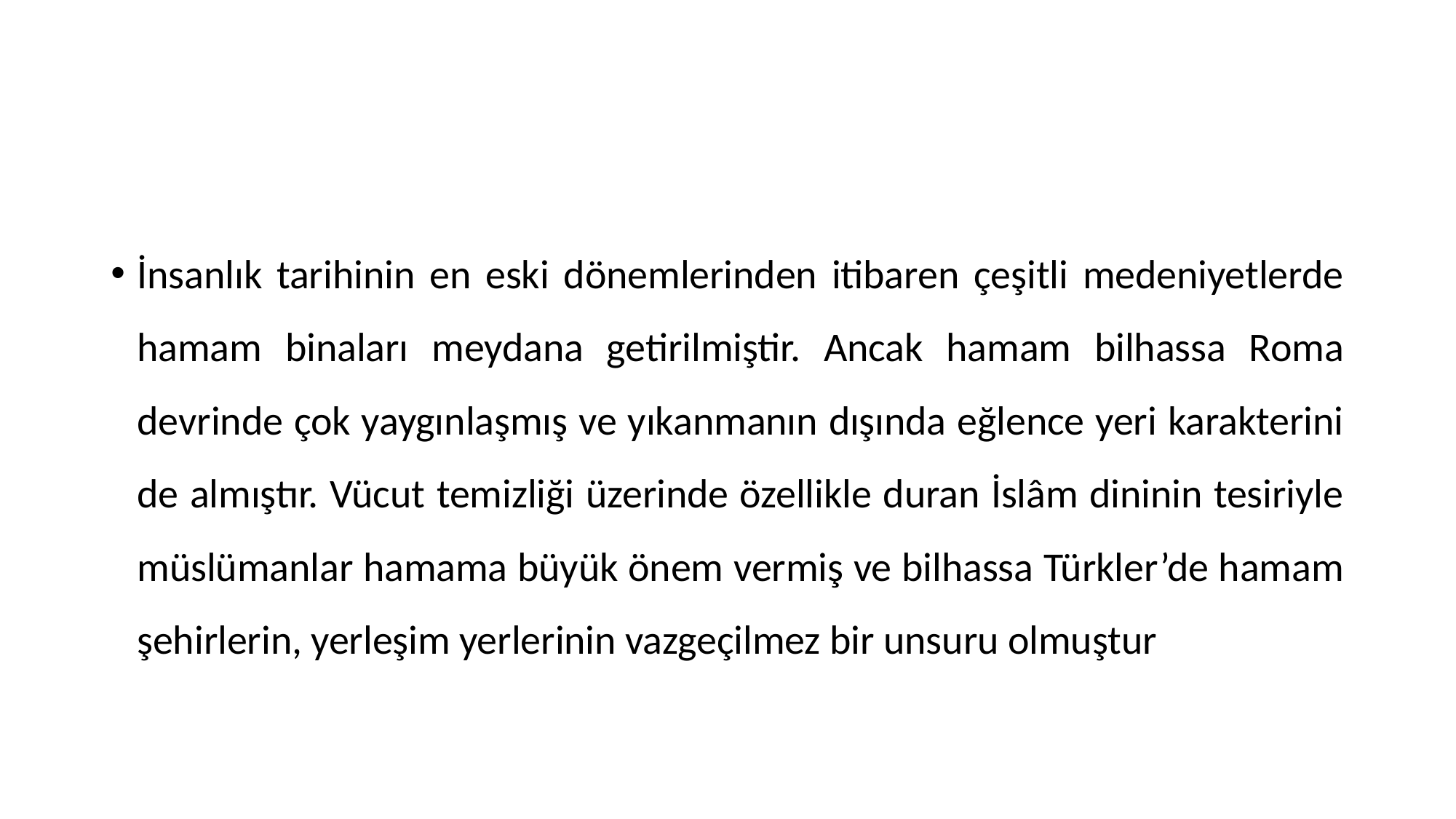

İnsanlık tarihinin en eski dönemlerinden itibaren çeşitli medeniyetlerde hamam binaları meydana getirilmiştir. Ancak hamam bilhassa Roma devrinde çok yaygınlaşmış ve yıkanmanın dışında eğlence yeri karakterini de almıştır. Vücut temizliği üzerinde özellikle duran İslâm dininin tesiriyle müslümanlar hamama büyük önem vermiş ve bilhassa Türkler’de hamam şehirlerin, yerleşim yerlerinin vazgeçilmez bir unsuru olmuştur